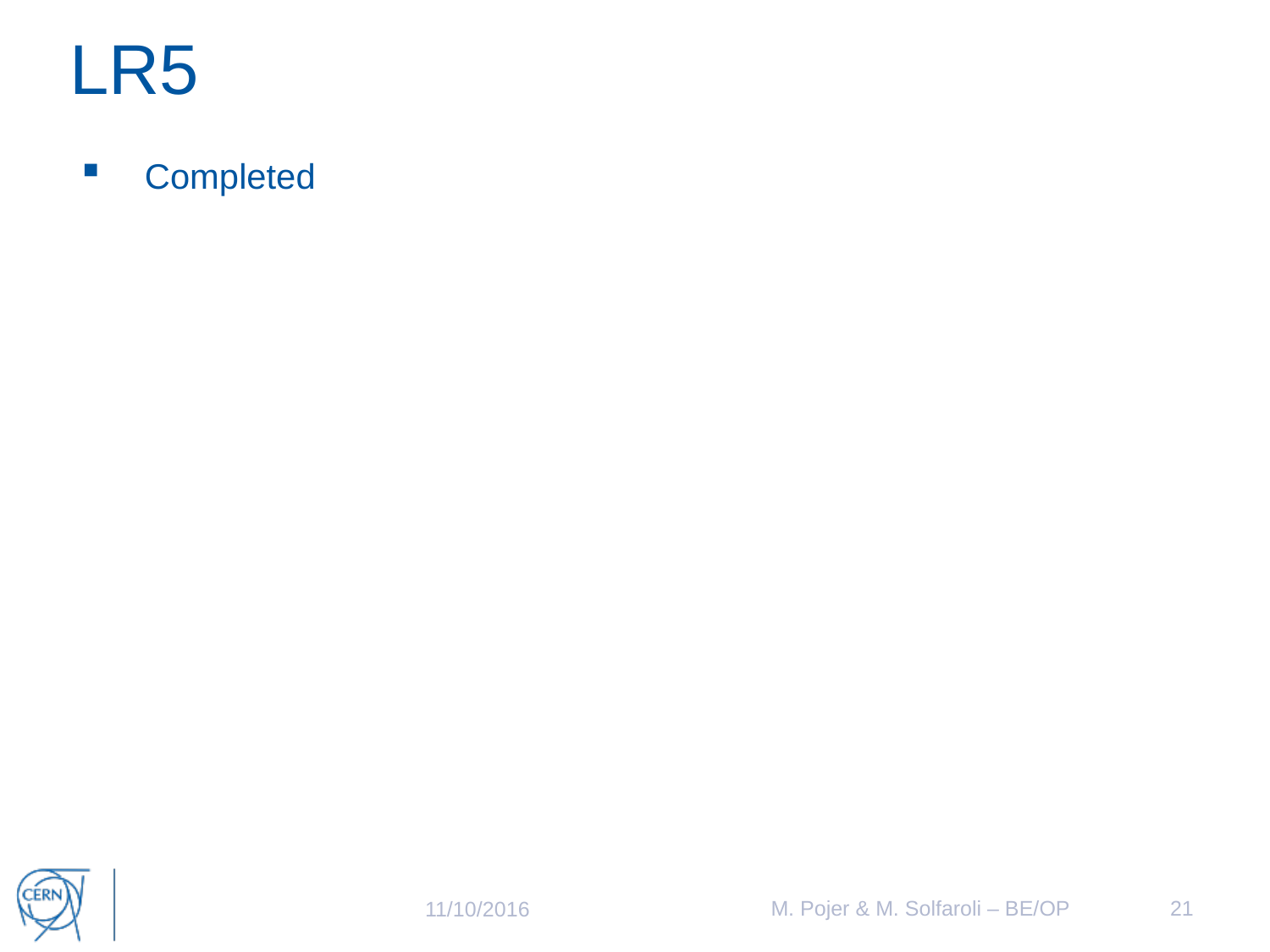

# LR5
Completed
M. Pojer & M. Solfaroli – BE/OP
21
11/10/2016